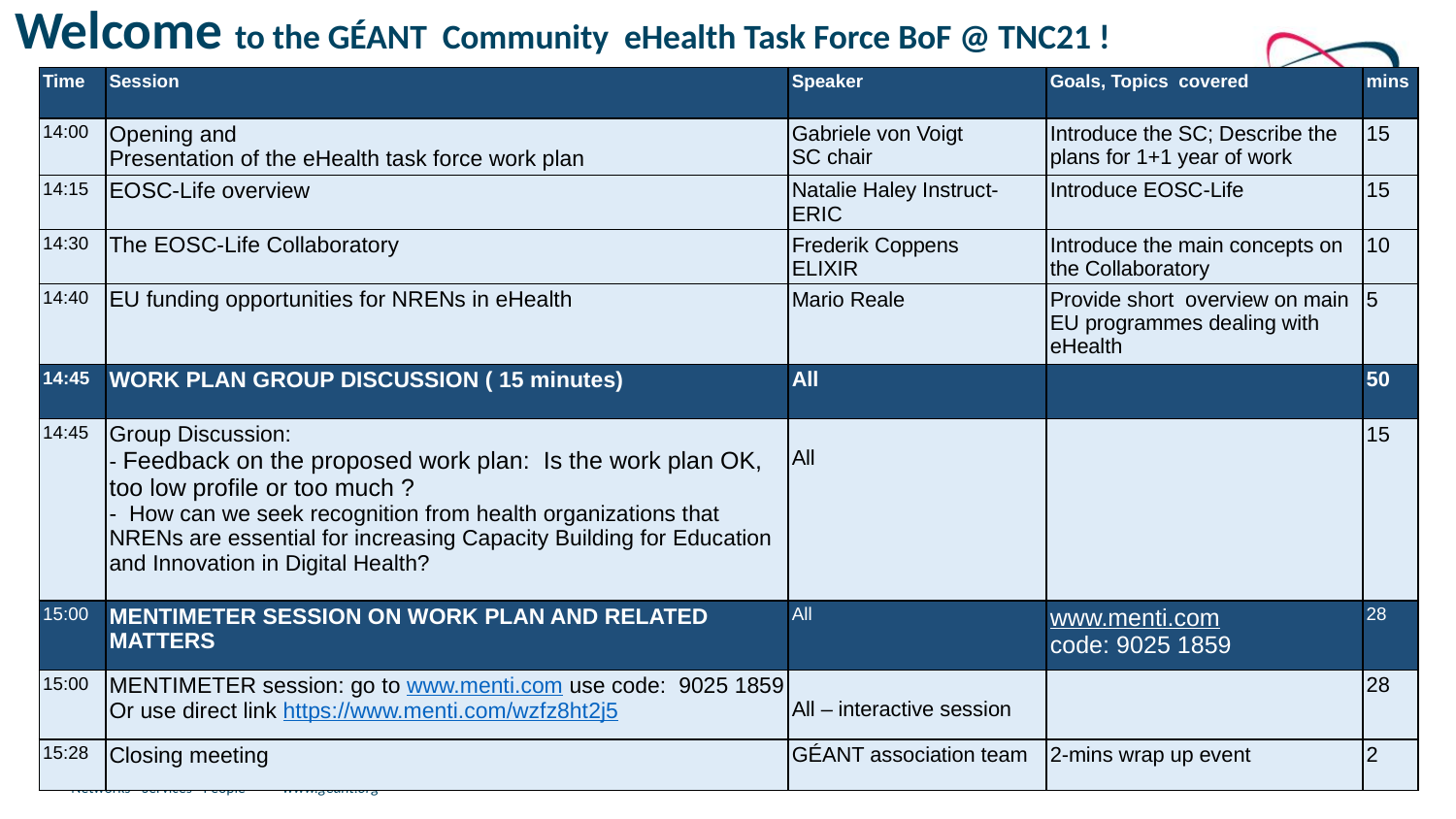

# Welcome to the GÉANT  Community  eHealth Task Force BoF @ TNC21 !
| Time | Session | Speaker | Goals, Topics  covered | mins |
| --- | --- | --- | --- | --- |
| 14:00 | Opening and Presentation of the eHealth task force work plan | Gabriele von Voigt SC chair | Introduce the SC; Describe the plans for 1+1 year of work | 15 |
| 14:15 | EOSC-Life overview | Natalie Haley Instruct-ERIC | Introduce EOSC-Life | 15 |
| 14:30 | The EOSC-Life Collaboratory | Frederik Coppens ELIXIR | Introduce the main concepts on the Collaboratory | 10 |
| 14:40 | EU funding opportunities for NRENs in eHealth | Mario Reale | Provide short overview on main EU programmes dealing with eHealth | 5 |
| 14:45 | WORK PLAN GROUP DISCUSSION ( 15 minutes) | All |  | 50 |
| 14:45 | Group Discussion: - Feedback on the proposed work plan: Is the work plan OK, too low profile or too much ? -  How can we seek recognition from health organizations that NRENs are essential for increasing Capacity Building for Education and Innovation in Digital Health? | All |  | 15 |
| 15:00 | MENTIMETER SESSION ON WORK PLAN AND RELATED MATTERS | All | www.menti.com code: 9025 1859 | 28 |
| 15:00 | MENTIMETER session: go to www.menti.com use code: 9025 1859 Or use direct link https://www.menti.com/wzfz8ht2j5 | All – interactive session |  | 28 |
| 15:28 | Closing meeting | GÉANT association team | 2-mins wrap up event | 2 |
AGENDA

1